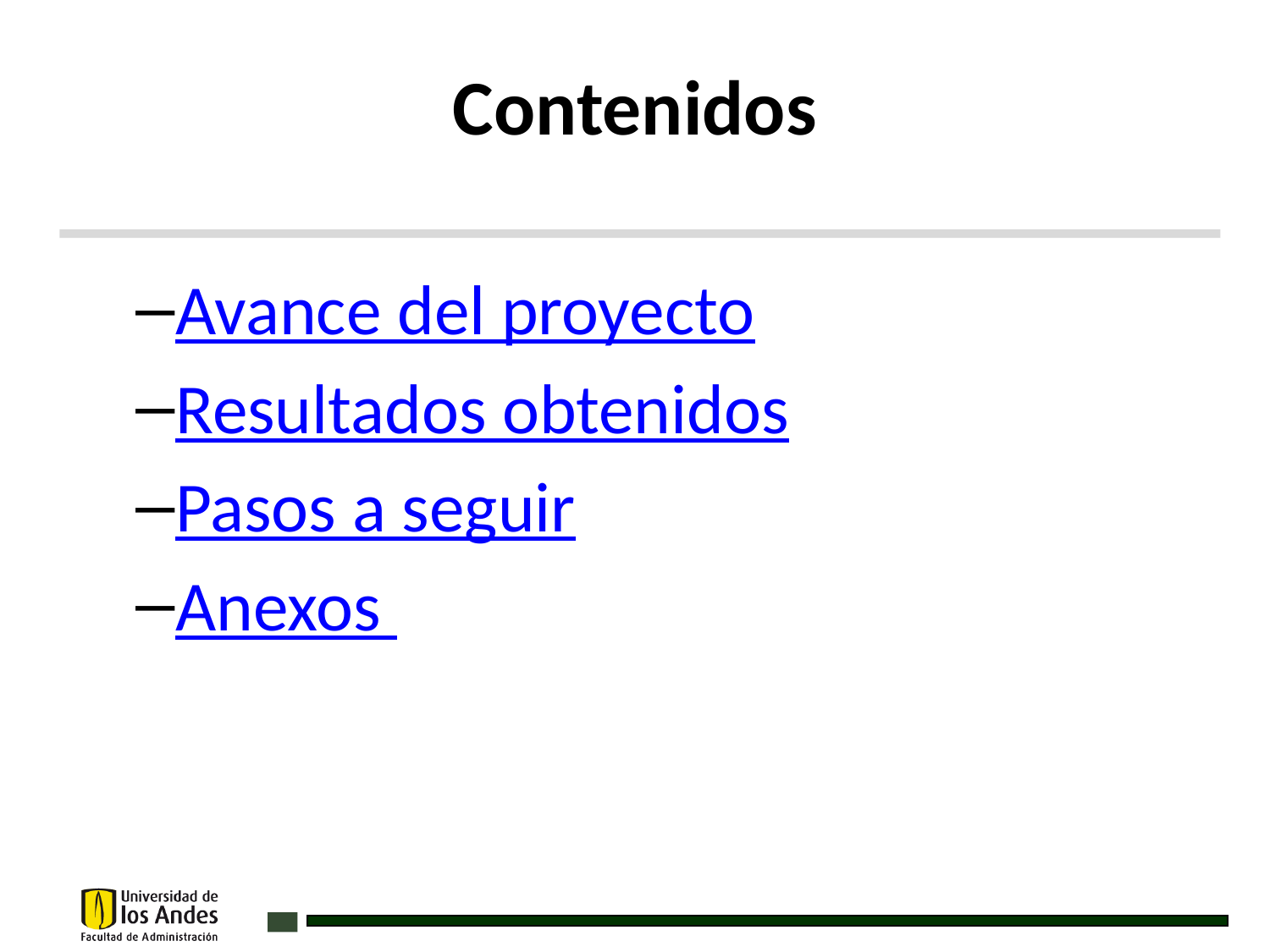

Contenidos

Avance del proyecto
Resultados obtenidos
Pasos a seguir
Anexos